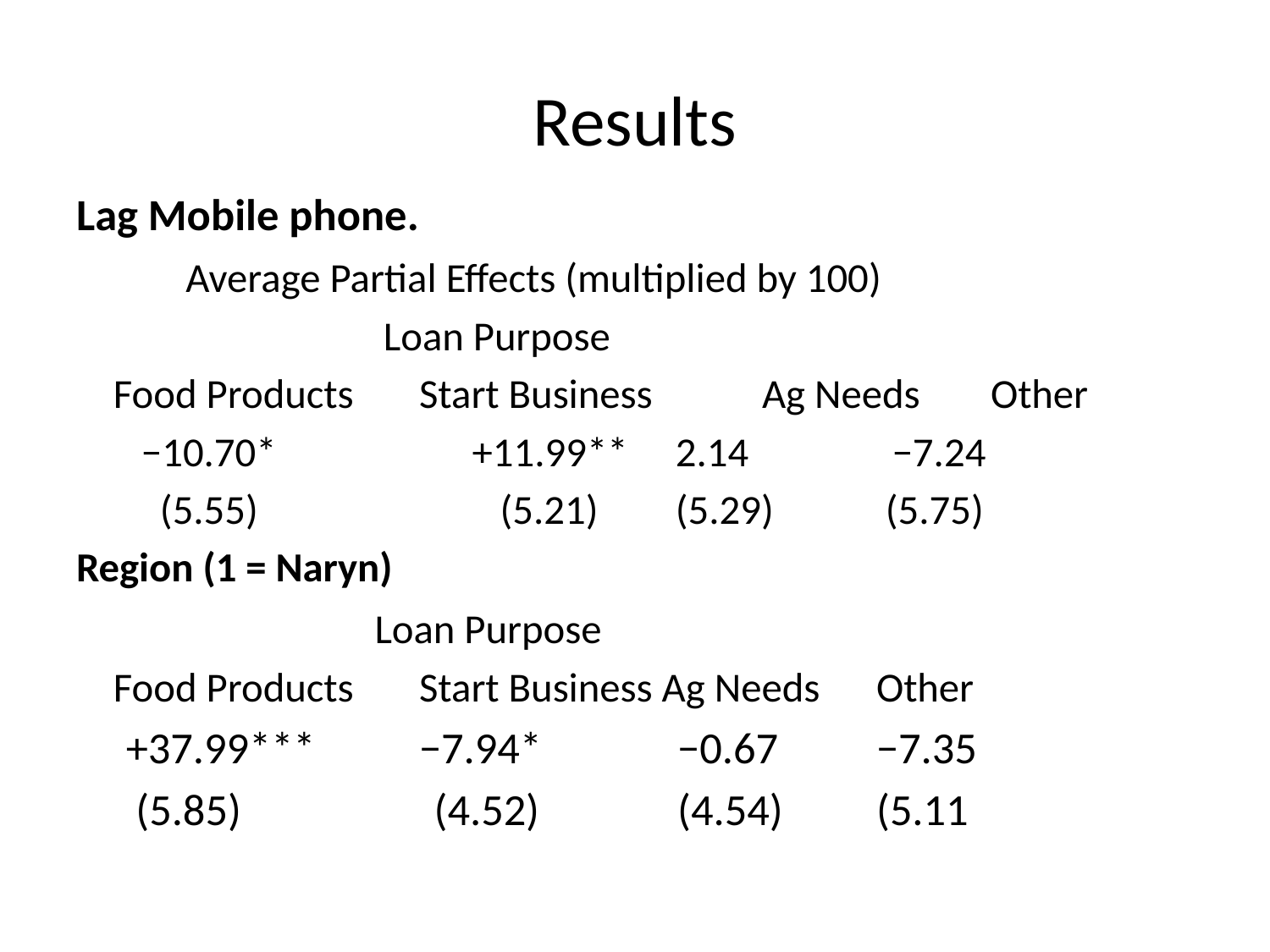

# Results
Lag Mobile phone.
           Average Partial Effects (multiplied by 100)
                                 Loan Purpose
    Food Products 	Start Business 	Ag Needs 	Other
       −10.70* 	                  +11.99** 	   2.14 	              −7.24
         (5.55) 	                     (5.21) 	   (5.29) 	 (5.75)
Region (1 = Naryn)
                              Loan Purpose
    Food Products 	Start Business Ag Needs 	Other
     +37.99*** 	−7.94* 	   −0.67 	−7.35
      (5.85) 	             (4.52) 	   (4.54) 	(5.11